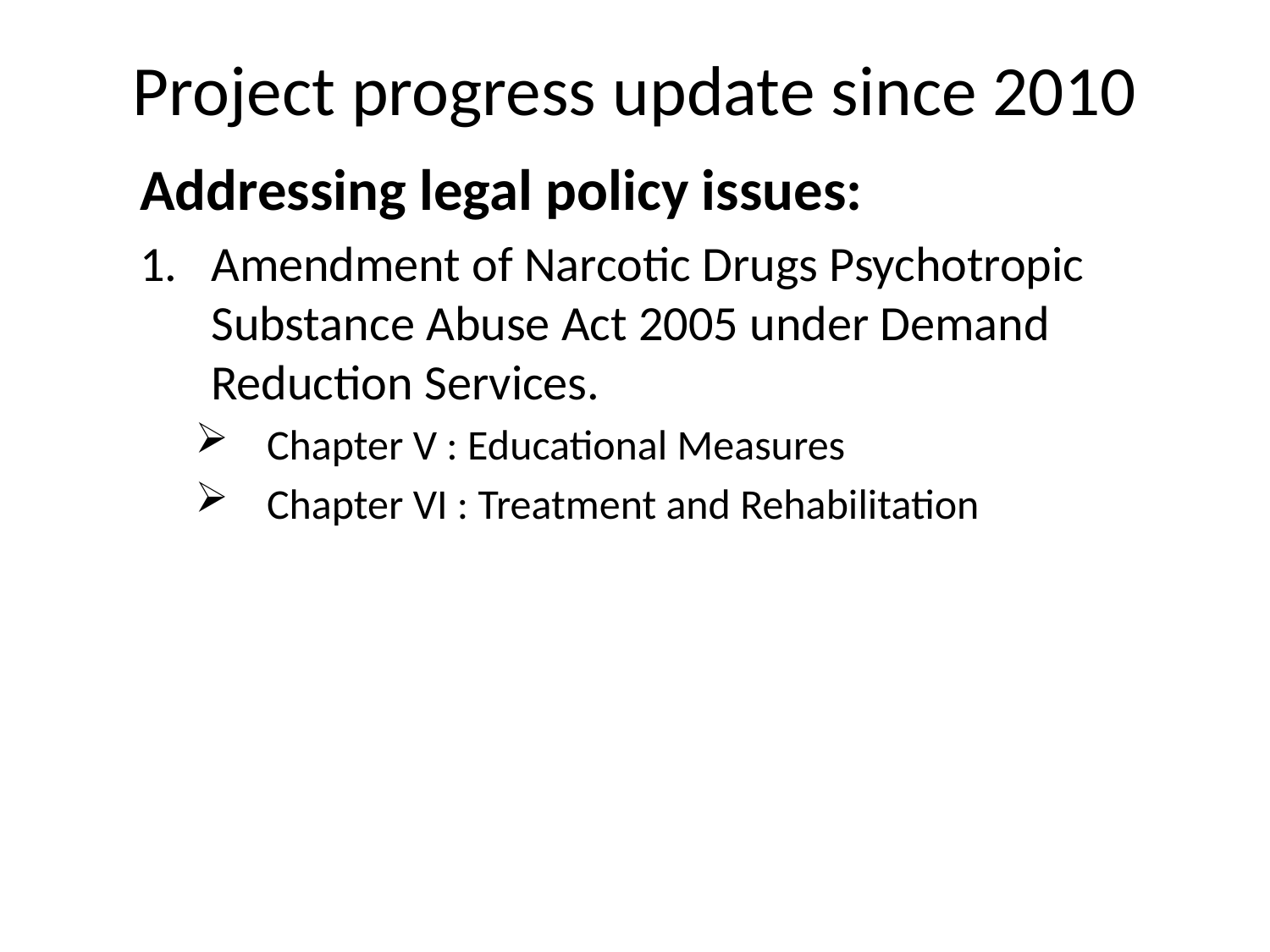

# Project progress update since 2010
Addressing legal policy issues:
Amendment of Narcotic Drugs Psychotropic Substance Abuse Act 2005 under Demand Reduction Services.
Chapter V : Educational Measures
Chapter VI : Treatment and Rehabilitation